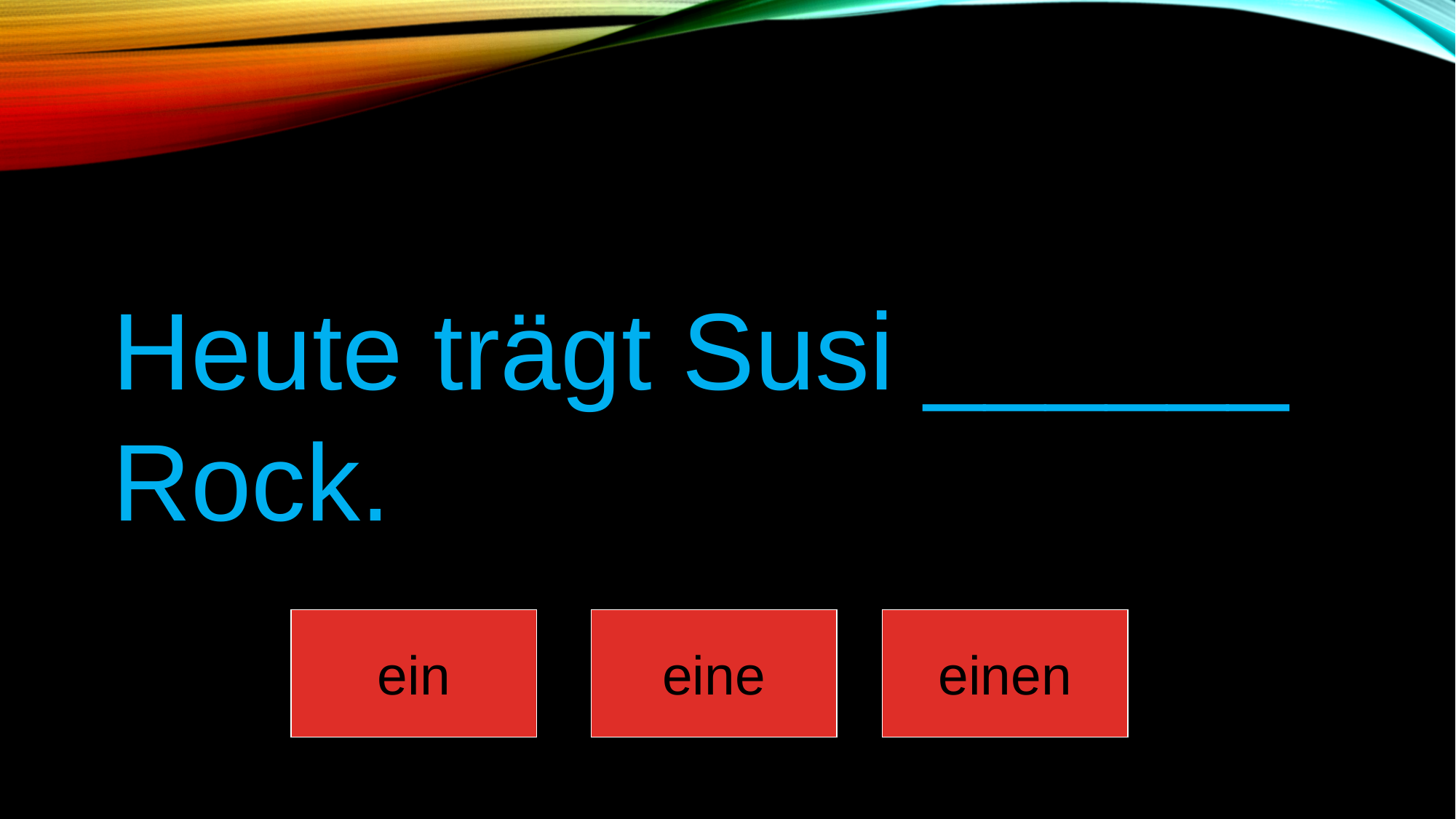

Heute trägt Susi ______ Rock.
ein
eine
einen